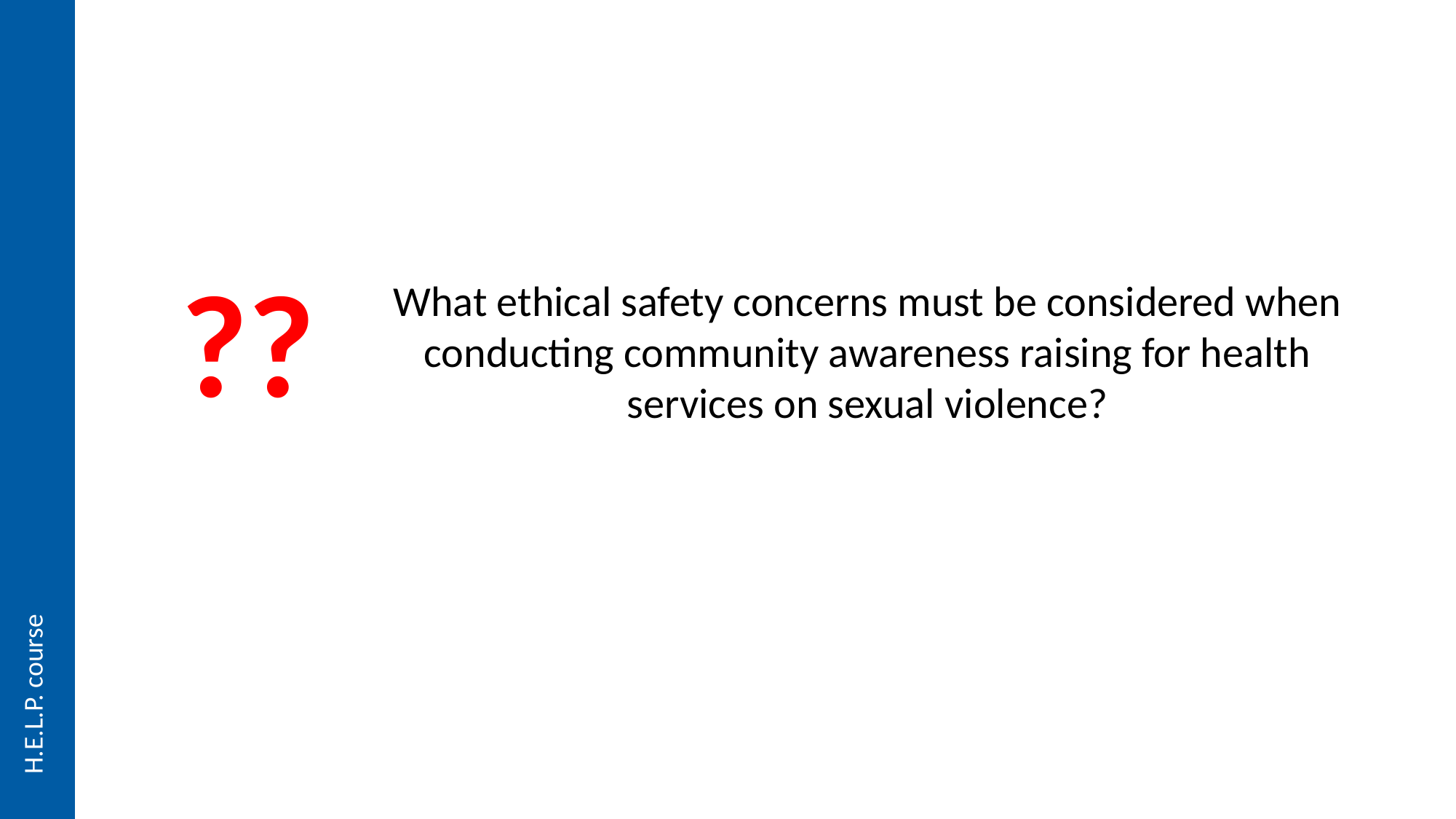

??
What ethical safety concerns must be considered when conducting community awareness raising for health services on sexual violence?
H.E.L.P. course